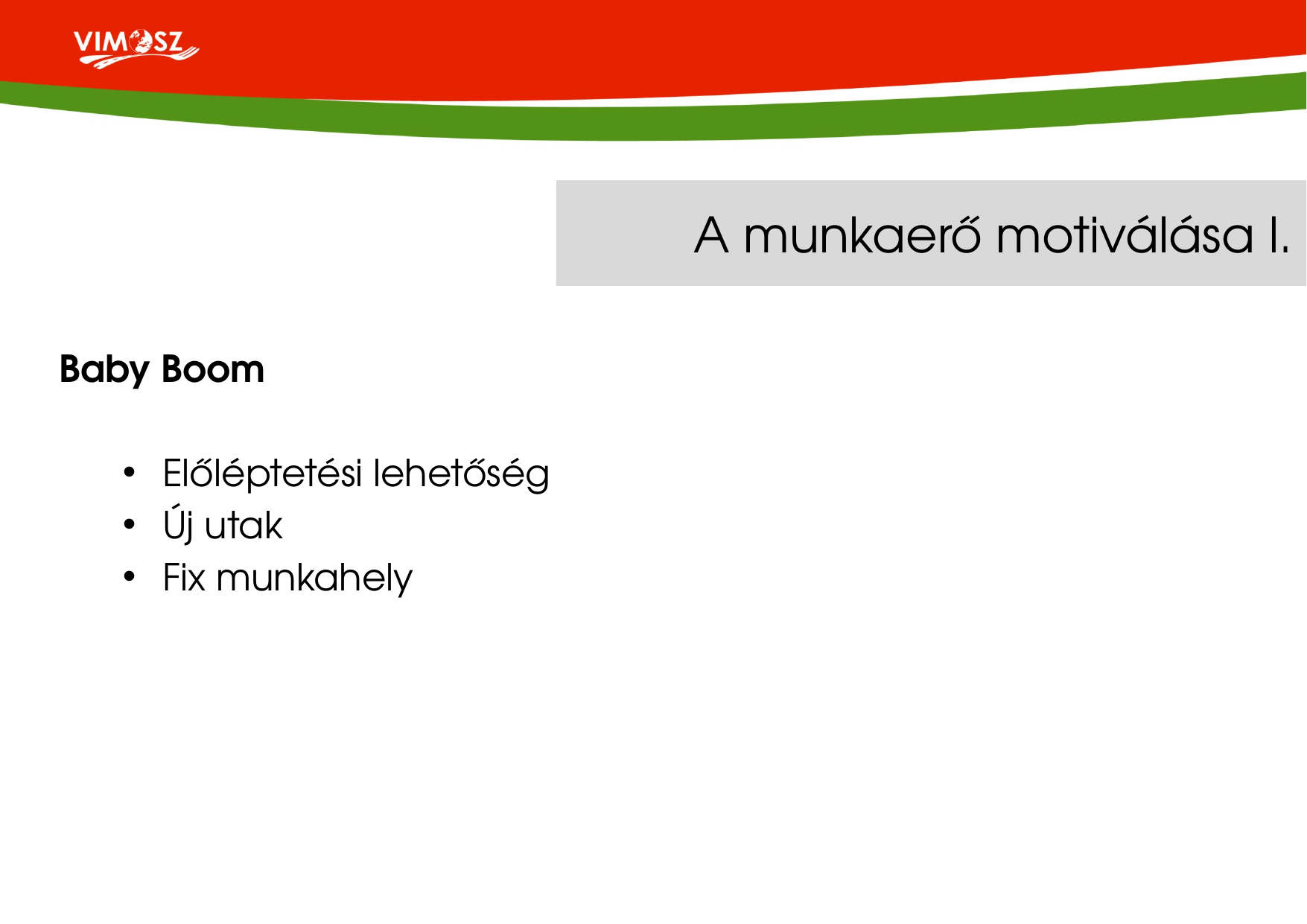

# A munkaerő motiválása I.
Baby Boom

Előléptetési lehetőség
Új utak
Fix munkahely